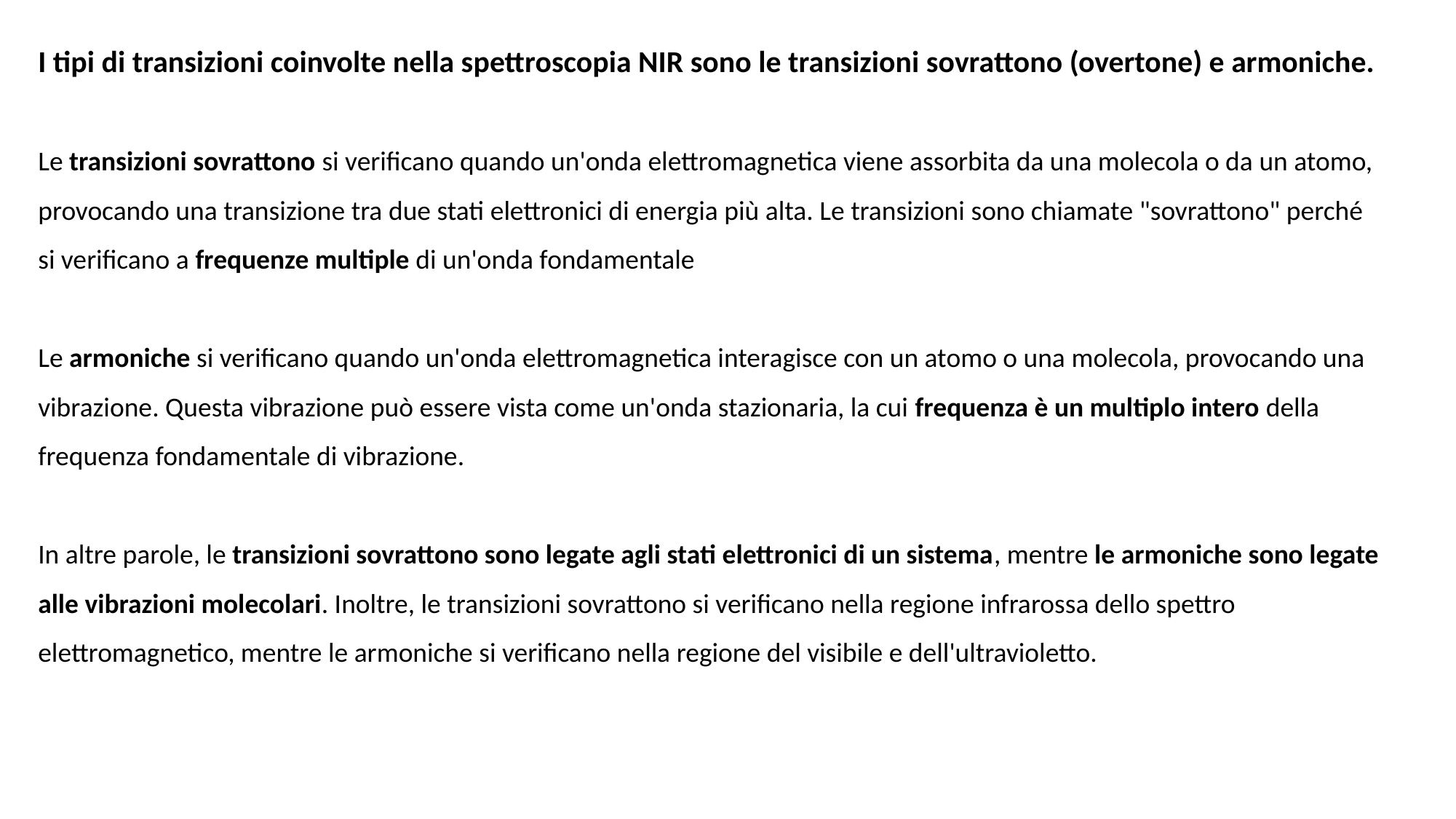

I tipi di transizioni coinvolte nella spettroscopia NIR sono le transizioni sovrattono (overtone) e armoniche.

Le transizioni sovrattono si verificano quando un'onda elettromagnetica viene assorbita da una molecola o da un atomo, provocando una transizione tra due stati elettronici di energia più alta. Le transizioni sono chiamate "sovrattono" perché si verificano a frequenze multiple di un'onda fondamentale

Le armoniche si verificano quando un'onda elettromagnetica interagisce con un atomo o una molecola, provocando una vibrazione. Questa vibrazione può essere vista come un'onda stazionaria, la cui frequenza è un multiplo intero della frequenza fondamentale di vibrazione.

In altre parole, le transizioni sovrattono sono legate agli stati elettronici di un sistema, mentre le armoniche sono legate alle vibrazioni molecolari. Inoltre, le transizioni sovrattono si verificano nella regione infrarossa dello spettro elettromagnetico, mentre le armoniche si verificano nella regione del visibile e dell'ultravioletto.